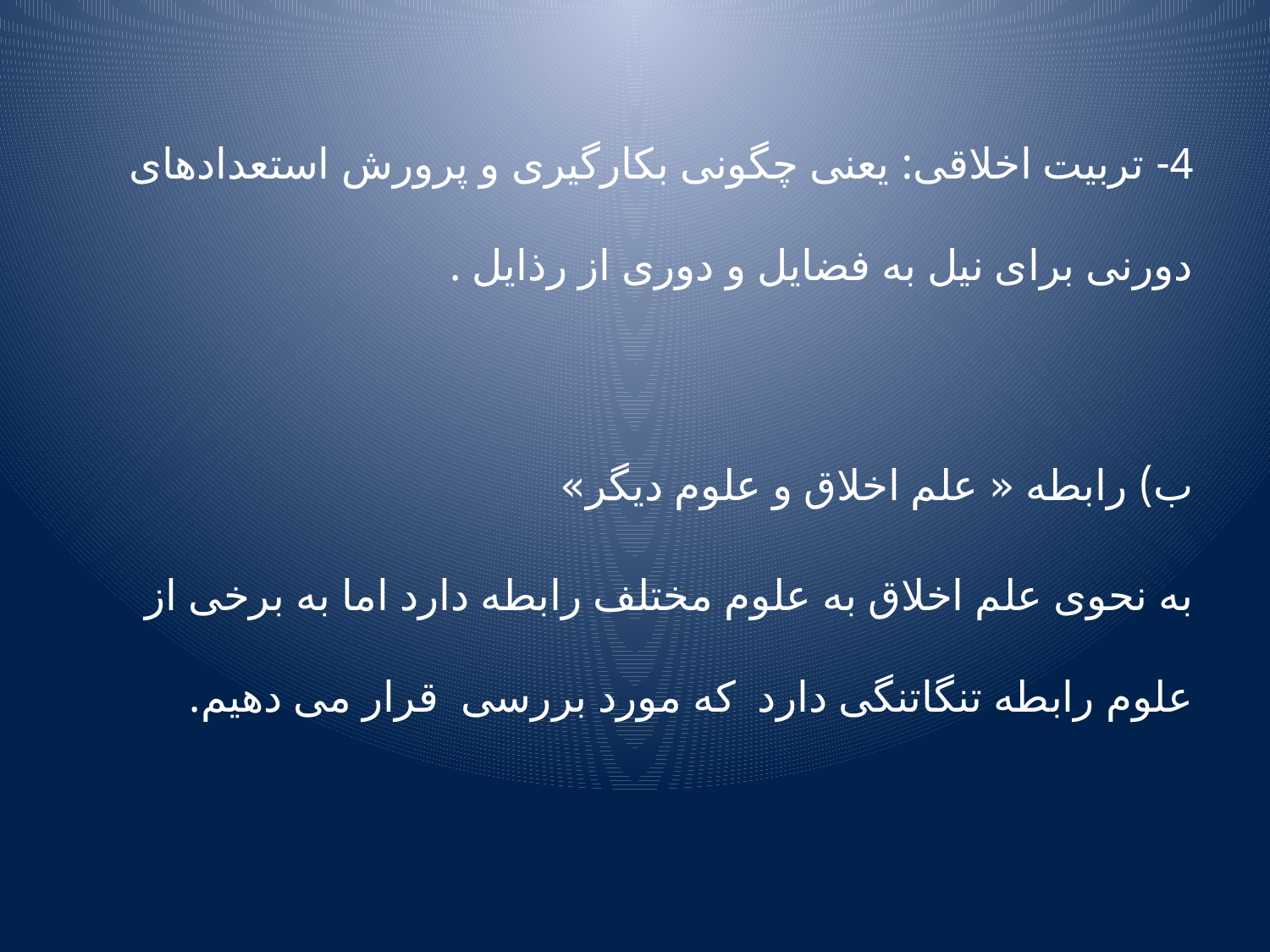

4- تربیت اخلاقی: یعنی چگونی بکارگیری و پرورش استعدادهای دورنی برای نیل به فضایل و دوری از رذایل .

ب) رابطه « علم اخلاق و علوم دیگر»
به نحوی علم اخلاق به علوم مختلف رابطه دارد اما به برخی از علوم رابطه تنگاتنگی دارد  که مورد بررسی  قرار می دهیم.